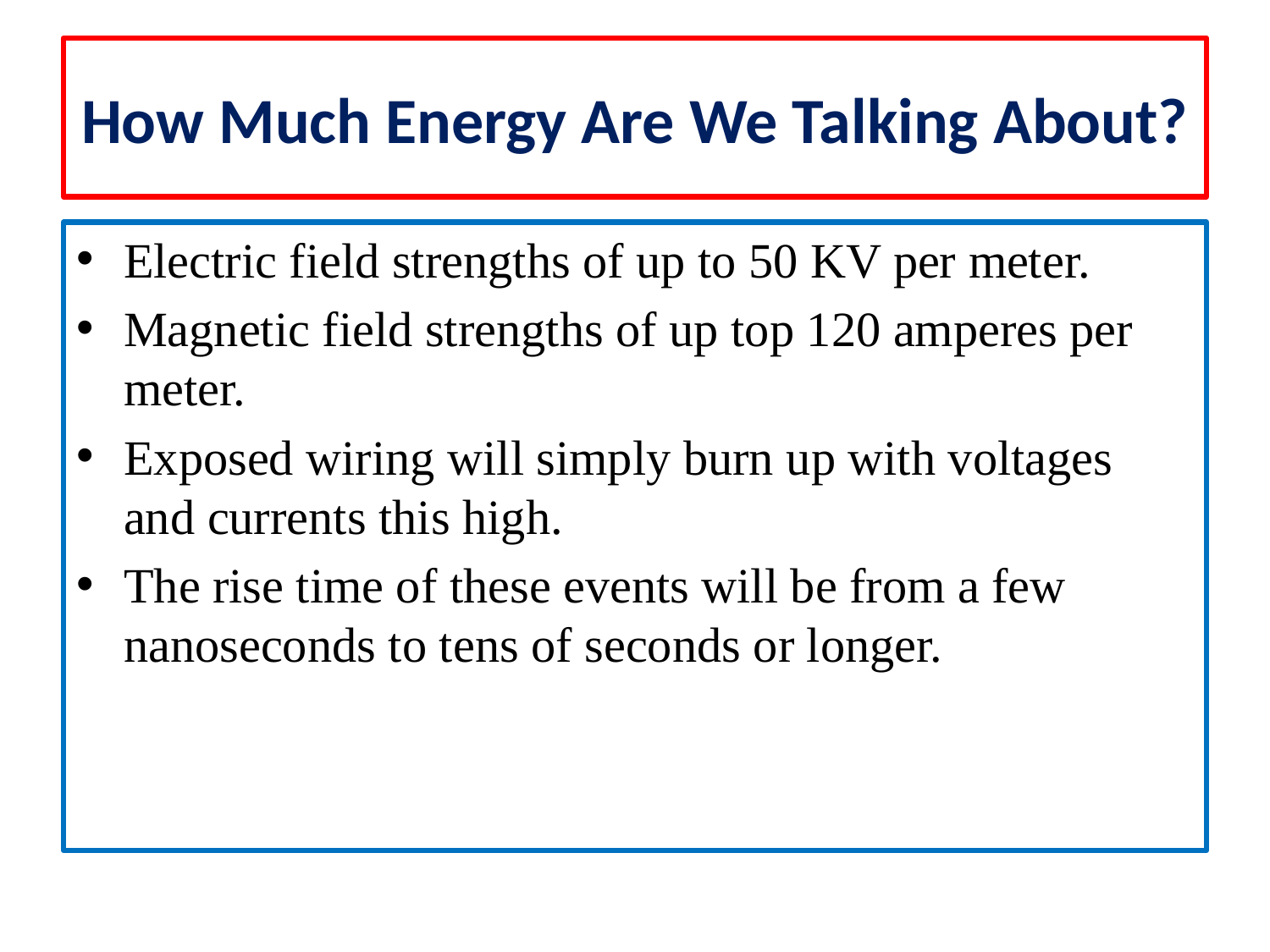

# How Much Energy Are We Talking About?
Electric field strengths of up to 50 KV per meter.
Magnetic field strengths of up top 120 amperes per meter.
Exposed wiring will simply burn up with voltages and currents this high.
The rise time of these events will be from a few
nanoseconds to tens of seconds or longer.